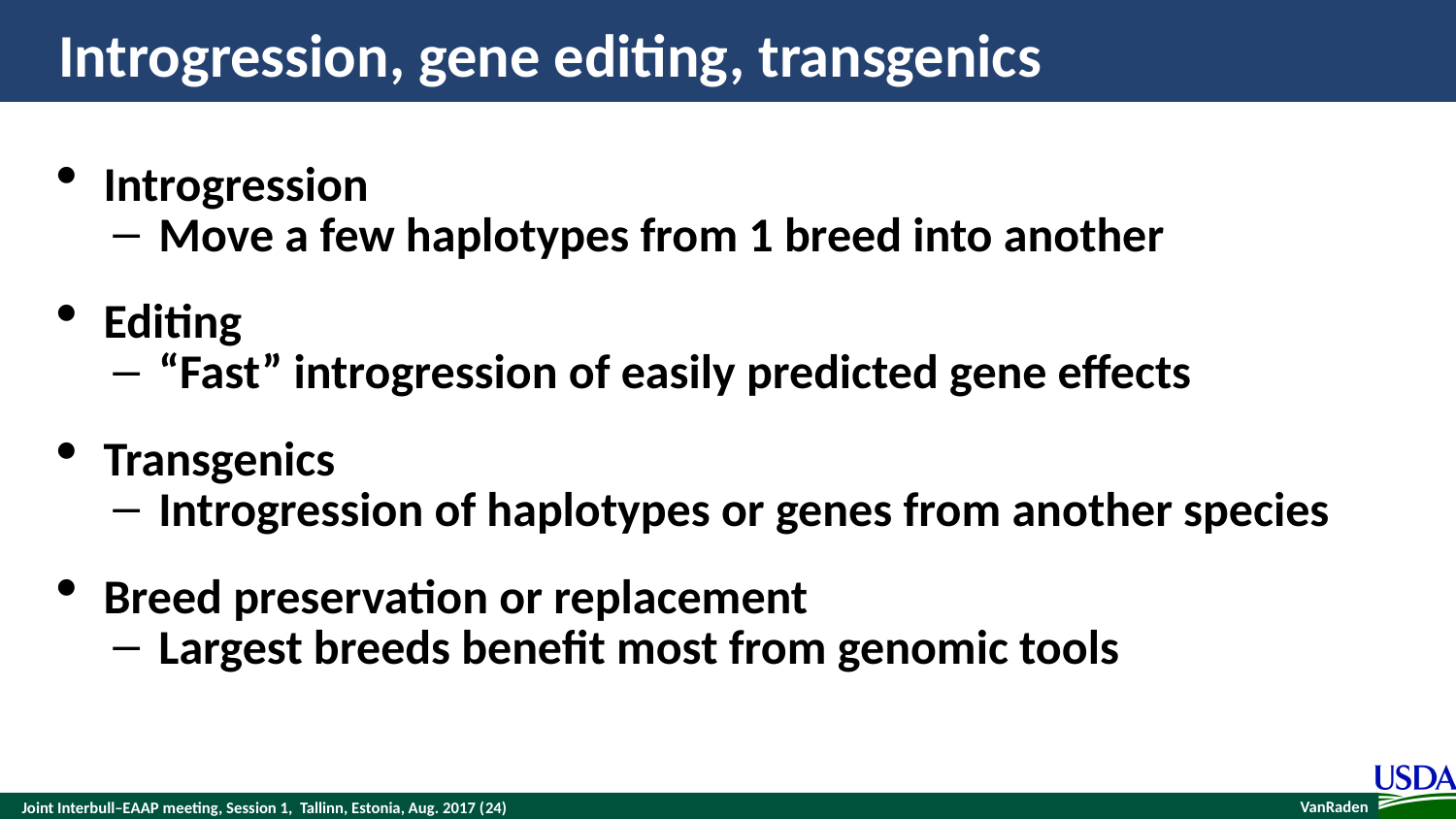

# Introgression, gene editing, transgenics
Introgression
Move a few haplotypes from 1 breed into another
Editing
“Fast” introgression of easily predicted gene effects
Transgenics
Introgression of haplotypes or genes from another species
Breed preservation or replacement
Largest breeds benefit most from genomic tools